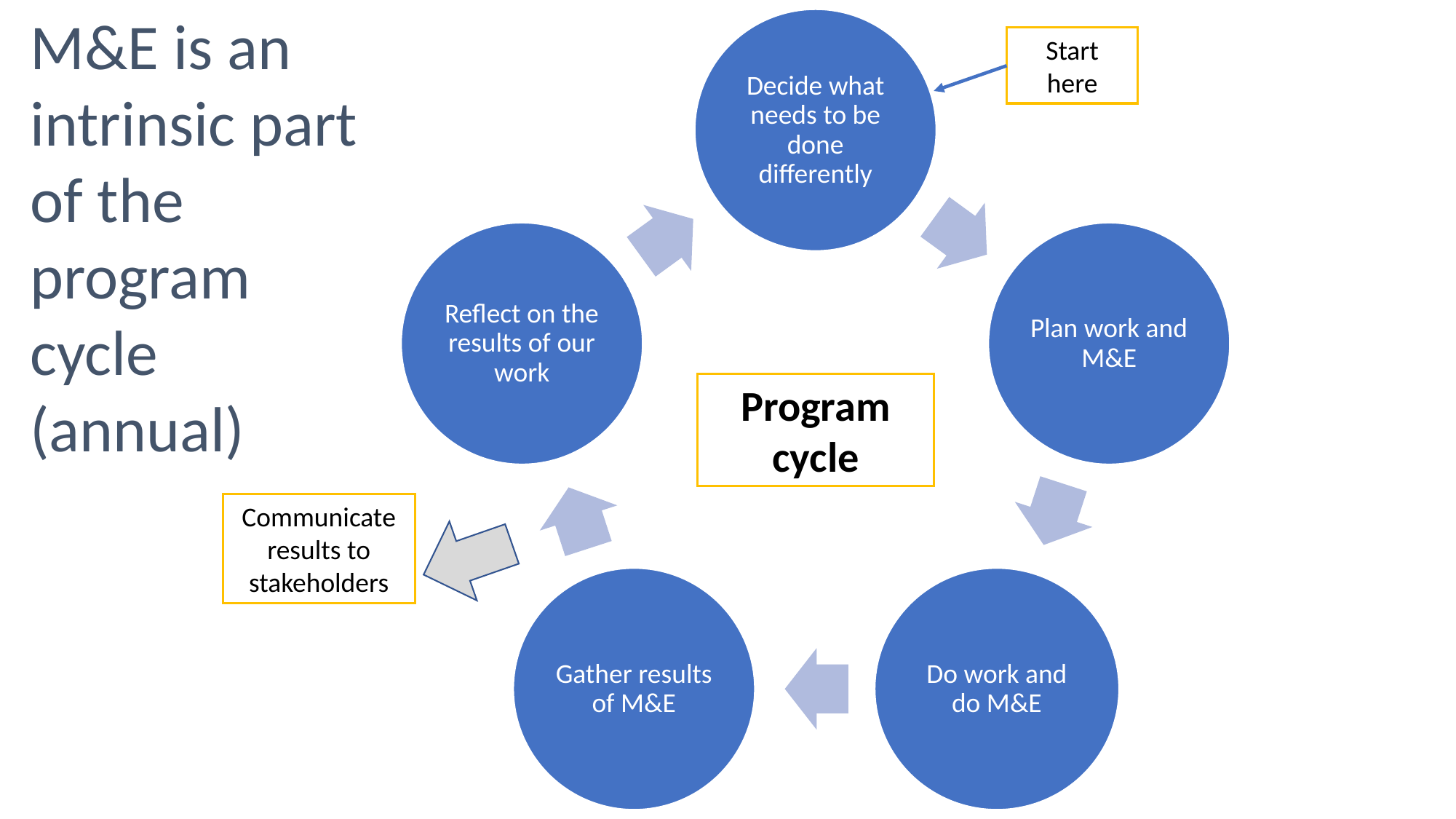

M&E is an intrinsic part of the program cycle (annual)
Decide what needs to be done differently

Plan work and M&E

Do work and do M&E

Gather results of M&E

Reflect on the results of our work

Start here
Program cycle
Communicate results to stakeholders